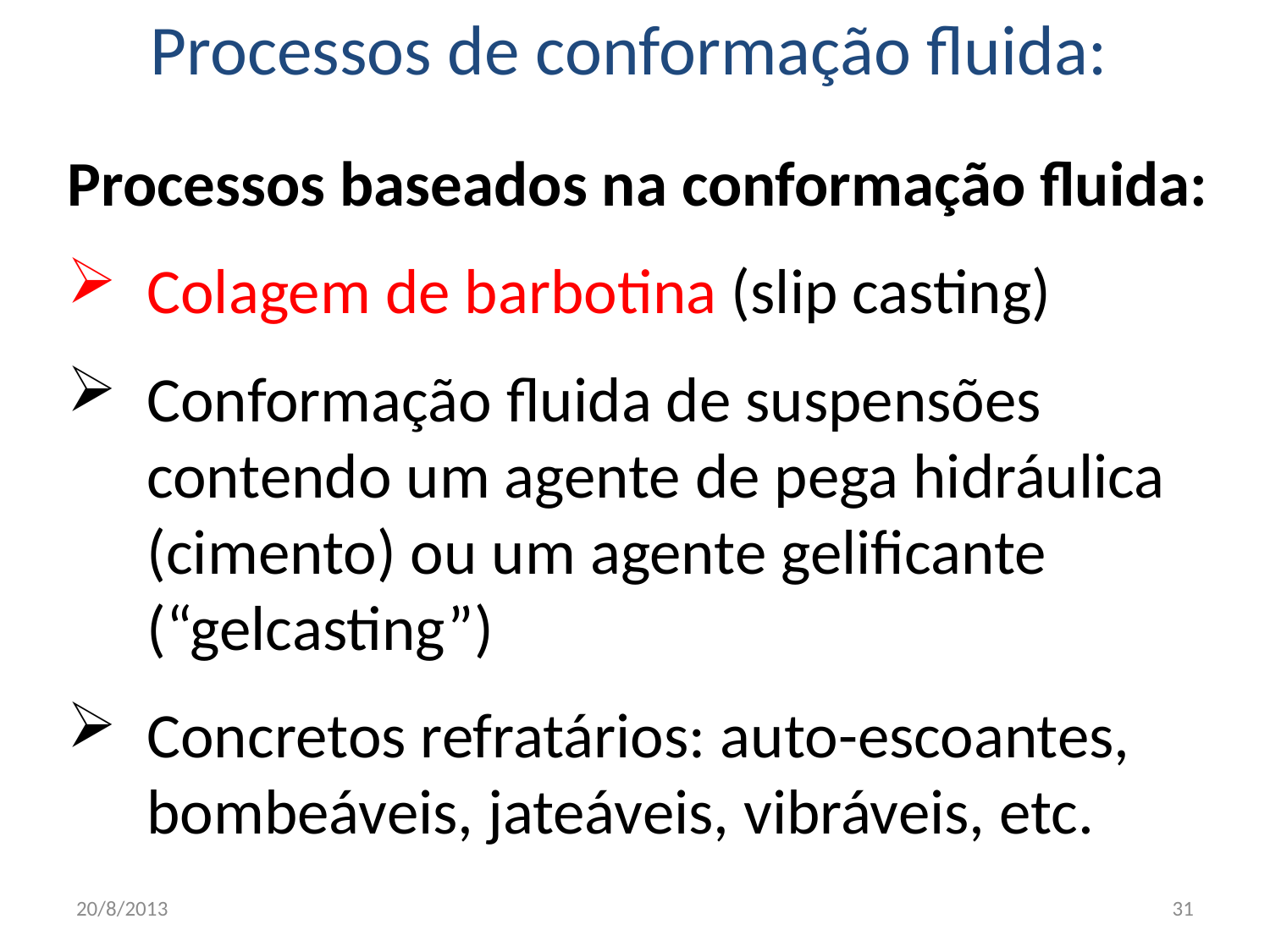

Processos de conformação fluida:
Processos baseados na conformação fluida:
Colagem de barbotina (slip casting)
Conformação fluida de suspensões contendo um agente de pega hidráulica (cimento) ou um agente gelificante (“gelcasting”)
Concretos refratários: auto-escoantes, bombeáveis, jateáveis, vibráveis, etc.

20/8/2013
31